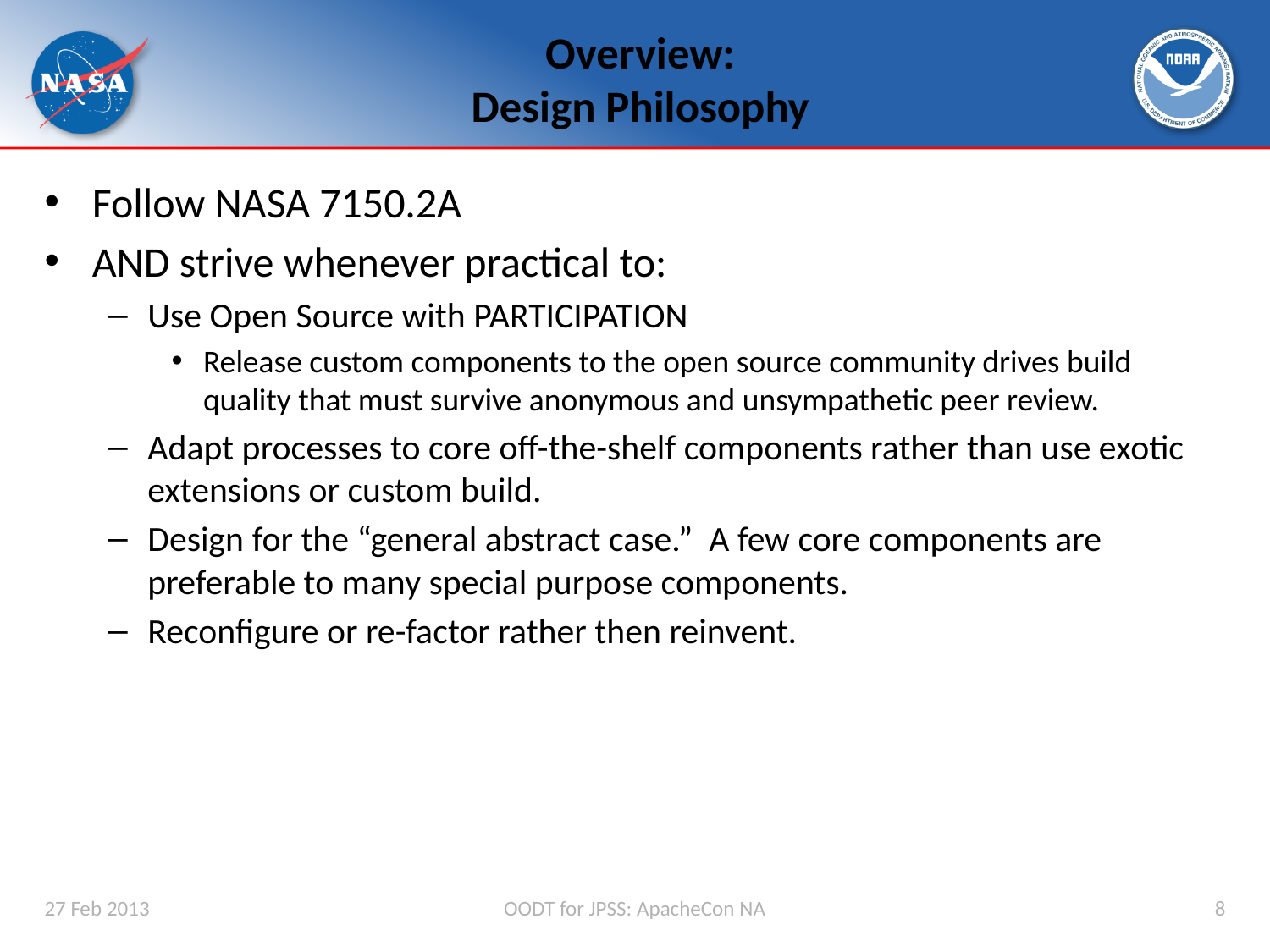

# Overview: Design Philosophy
Follow NASA 7150.2A
AND strive whenever practical to:
Use Open Source with PARTICIPATION
Release custom components to the open source community drives build quality that must survive anonymous and unsympathetic peer review.
Adapt processes to core off-the-shelf components rather than use exotic extensions or custom build.
Design for the “general abstract case.”  A few core components are preferable to many special purpose components.
Reconfigure or re-factor rather then reinvent.

27 Feb 2013
OODT for JPSS: ApacheCon NA
8